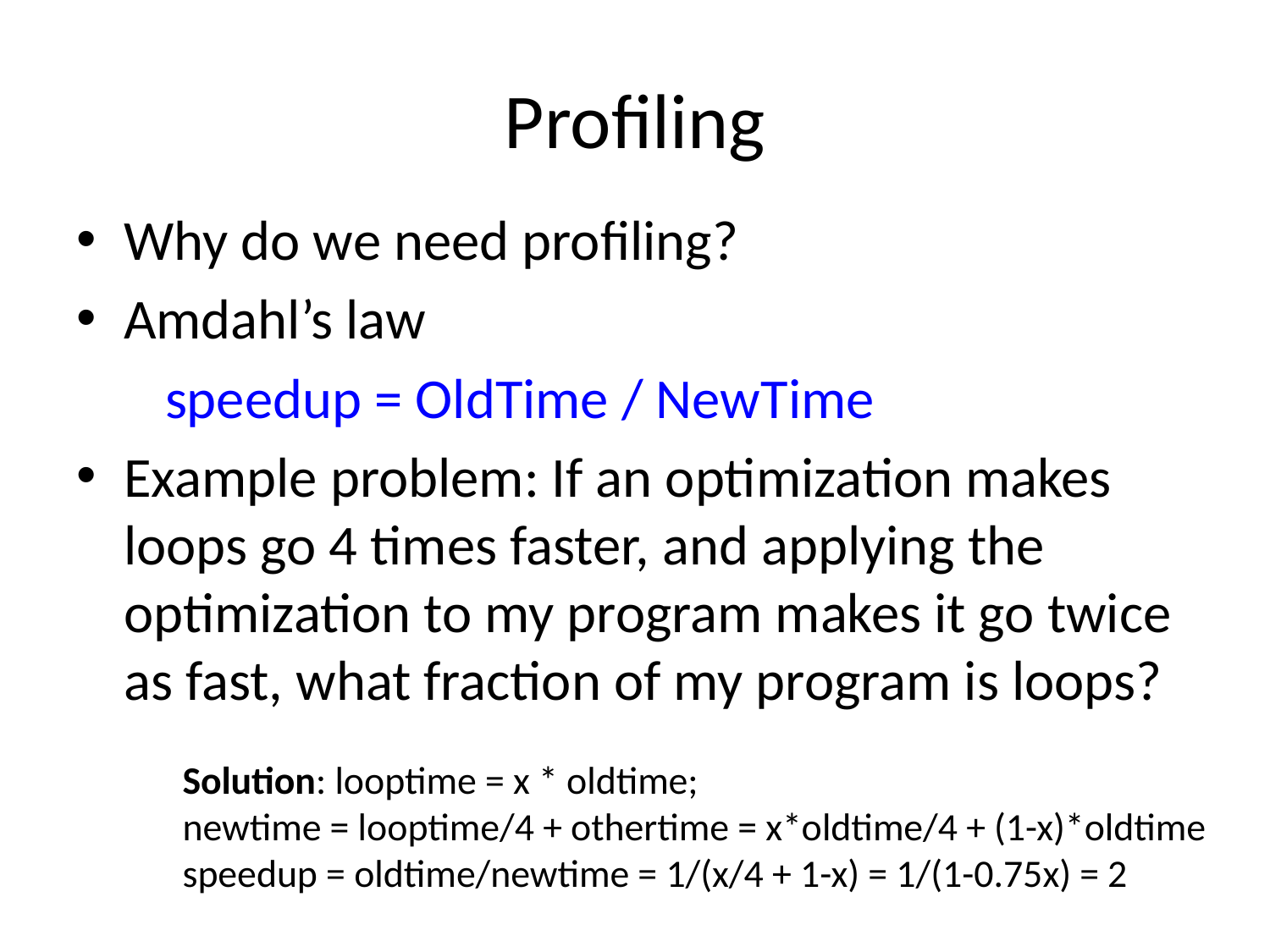

# Profiling
Why do we need profiling?
Amdahl’s law
       speedup = OldTime / NewTime
Example problem: If an optimization makes loops go 4 times faster, and applying the optimization to my program makes it go twice as fast, what fraction of my program is loops?

Solution: looptime = x * oldtime;
newtime = looptime/4 + othertime = x*oldtime/4 + (1-x)*oldtime
speedup = oldtime/newtime = 1/(x/4 + 1-x) = 1/(1-0.75x) = 2